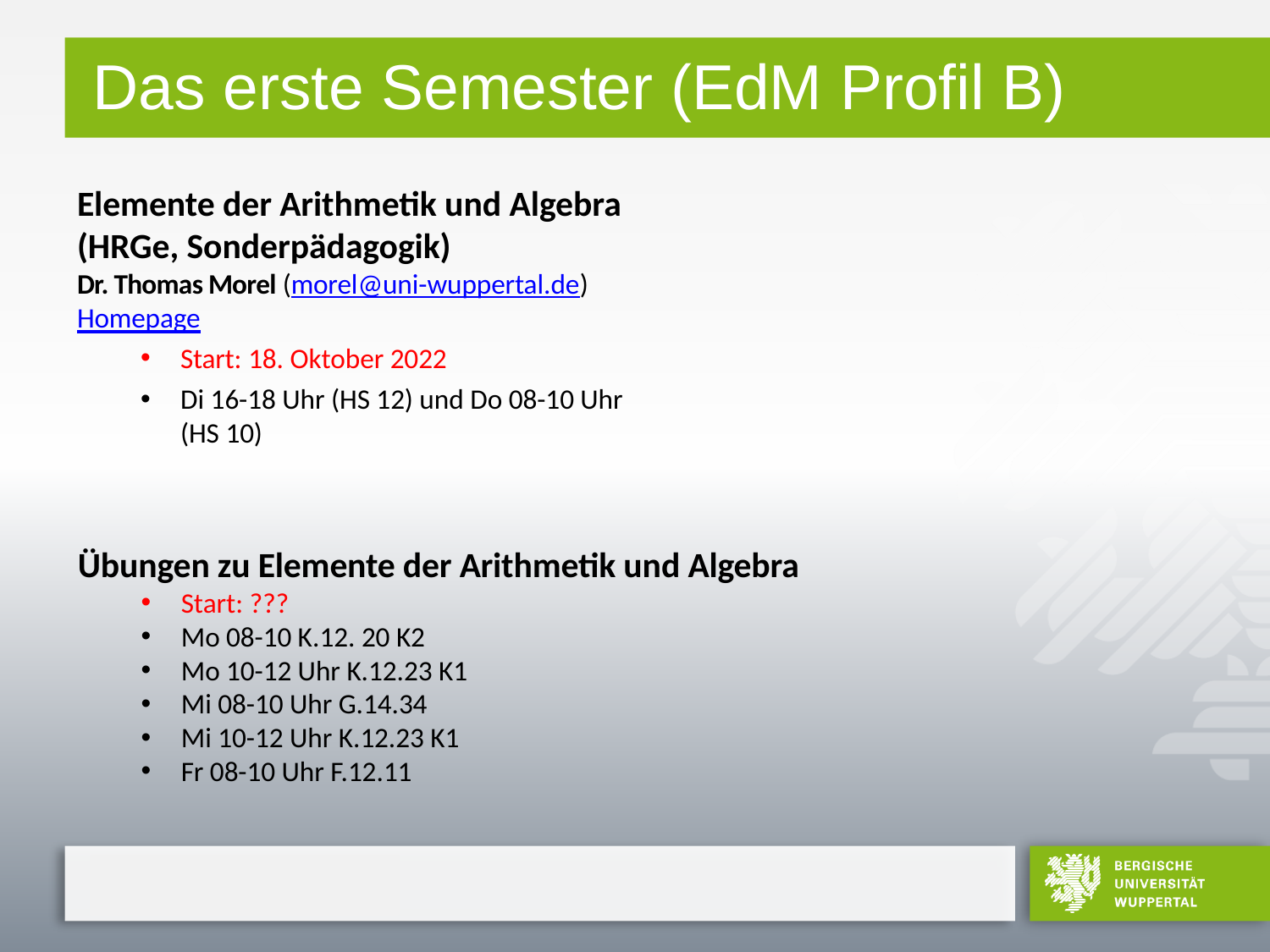

# Das erste Semester (EdM Profil B)
Elemente der Arithmetik und Algebra (HRGe, Sonderpädagogik)
Dr. Thomas Morel (morel@uni-wuppertal.de)
Homepage
Start: 18. Oktober 2022
Di 16-18 Uhr (HS 12) und Do 08-10 Uhr (HS 10)
Übungen zu Elemente der Arithmetik und Algebra
Start: ???
Mo 08-10 K.12. 20 K2
Mo 10-12 Uhr K.12.23 K1
Mi 08-10 Uhr G.14.34
Mi 10-12 Uhr K.12.23 K1
Fr 08-10 Uhr F.12.11

Vortragstitel
Titel Vorname Name | Funktion